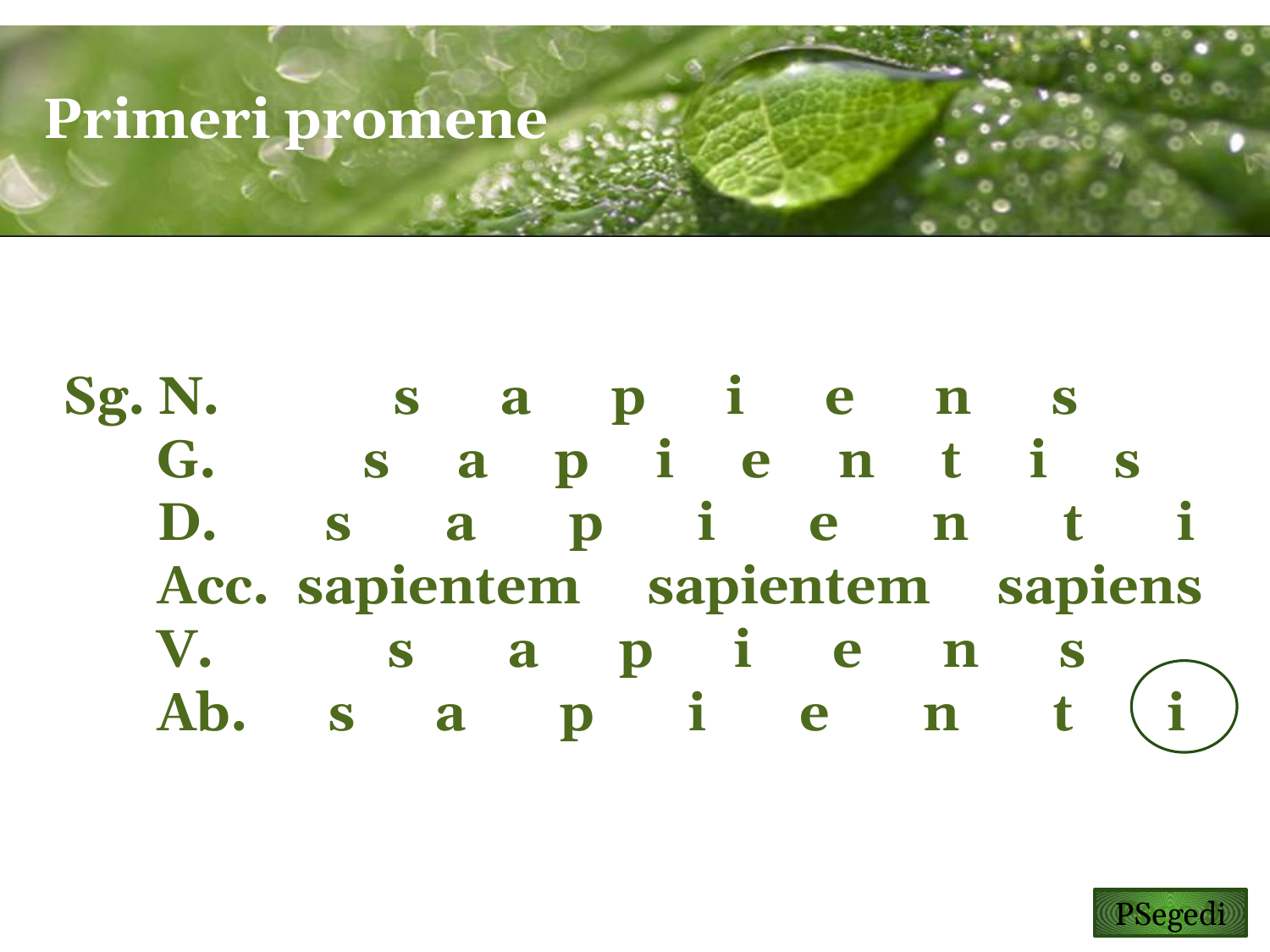

Primeri promene

Sg. N.             s      a      p      i      e      n      s
       G.           s     a     p     i     e     n     t     i     s
       D.        s       a       p       i       e       n       t       i
       Acc.  sapientem     sapientem     sapiens
       V.             s       a      p      i      e      n      s
       Ab.      s      a       p       i       e       n       t       i

PSegedi